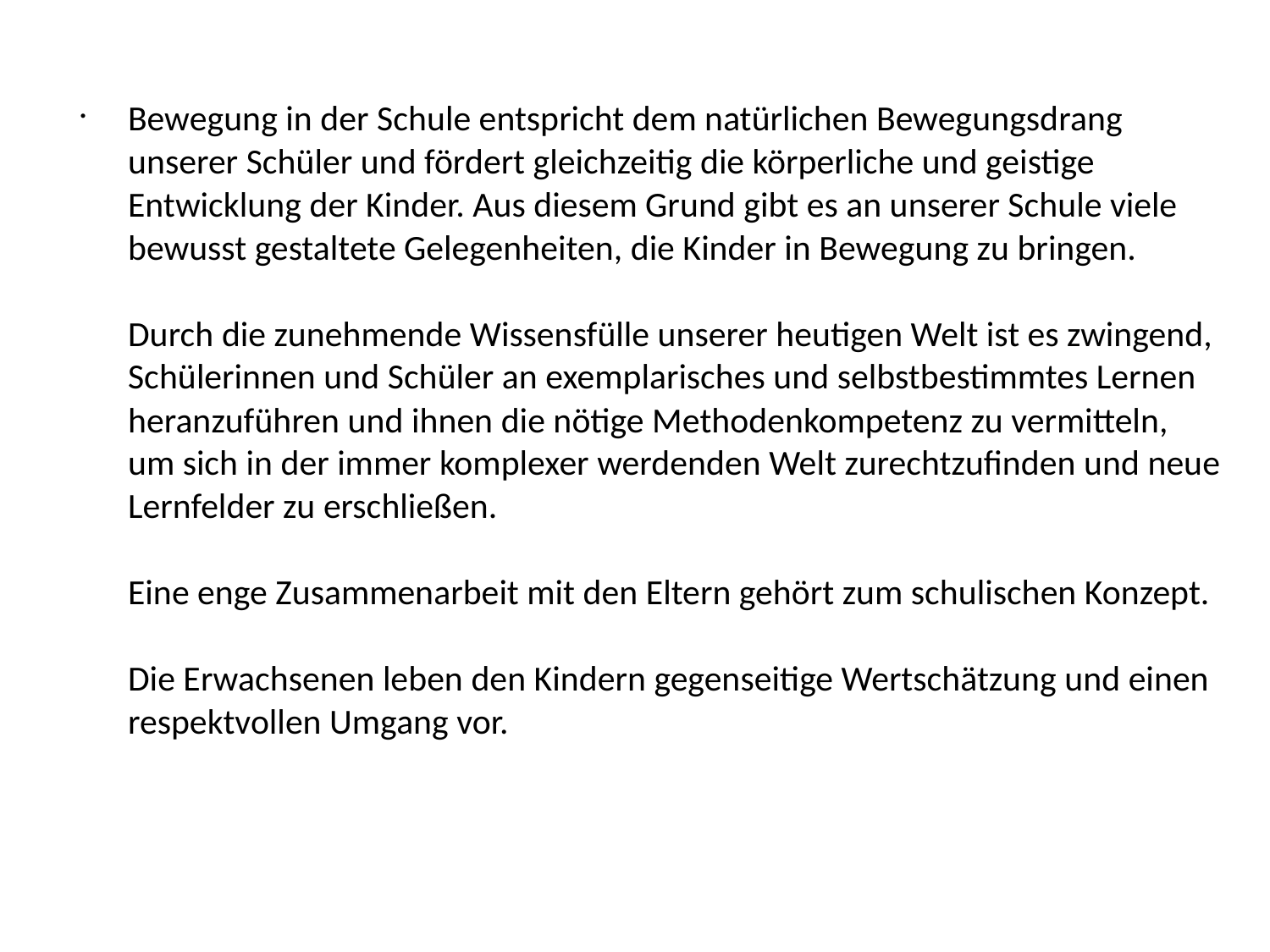

Bewegung in der Schule entspricht dem natürlichen Bewegungsdrang unserer Schüler und fördert gleichzeitig die körperliche und geistige Entwicklung der Kinder. Aus diesem Grund gibt es an unserer Schule viele bewusst gestaltete Gelegenheiten, die Kinder in Bewegung zu bringen.
Durch die zunehmende Wissensfülle unserer heutigen Welt ist es zwingend, Schülerinnen und Schüler an exemplarisches und selbstbestimmtes Lernen heranzuführen und ihnen die nötige Methodenkompetenz zu vermitteln, um sich in der immer komplexer werdenden Welt zurechtzufinden und neue Lernfelder zu erschließen.
Eine enge Zusammenarbeit mit den Eltern gehört zum schulischen Konzept.
Die Erwachsenen leben den Kindern gegenseitige Wertschätzung und einen respektvollen Umgang vor.